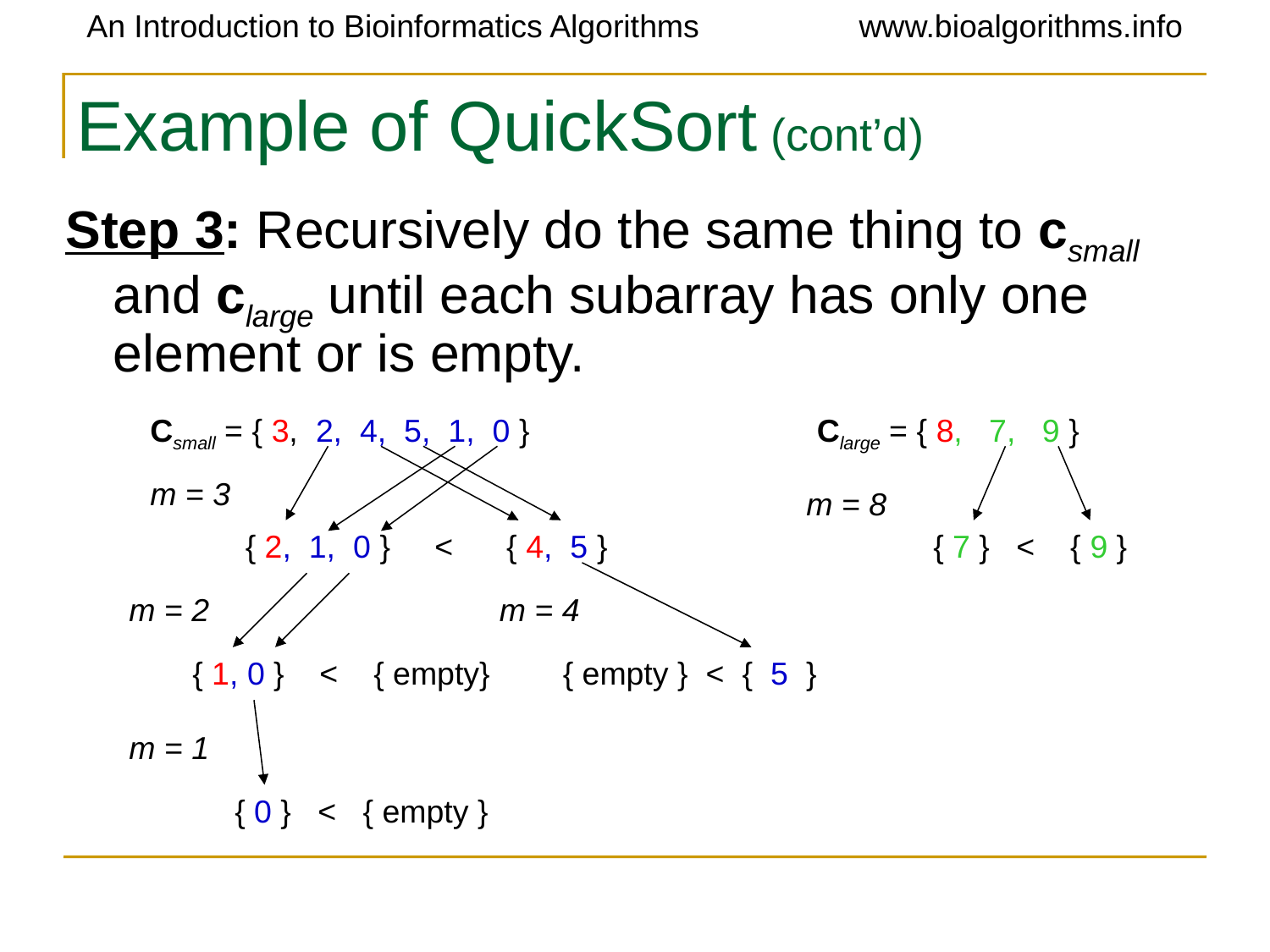

# Example of QuickSort (cont’d)
Step 3: Recursively do the same thing to csmall and clarge until each subarray has only one element or is empty.
Csmall = { 3,  2,  4,  5,  1,  0 }
Clarge = { 8,   7,   9 }

m = 3
m = 8
{ 2,  1,  0 }     <      { 4,  5 }
{ 7 }   <    { 9 }

m = 2
m = 4
{ 1, 0 }    <    { empty}
{ empty }  <  {  5  }

m = 1
{ 0 }   <   { empty }